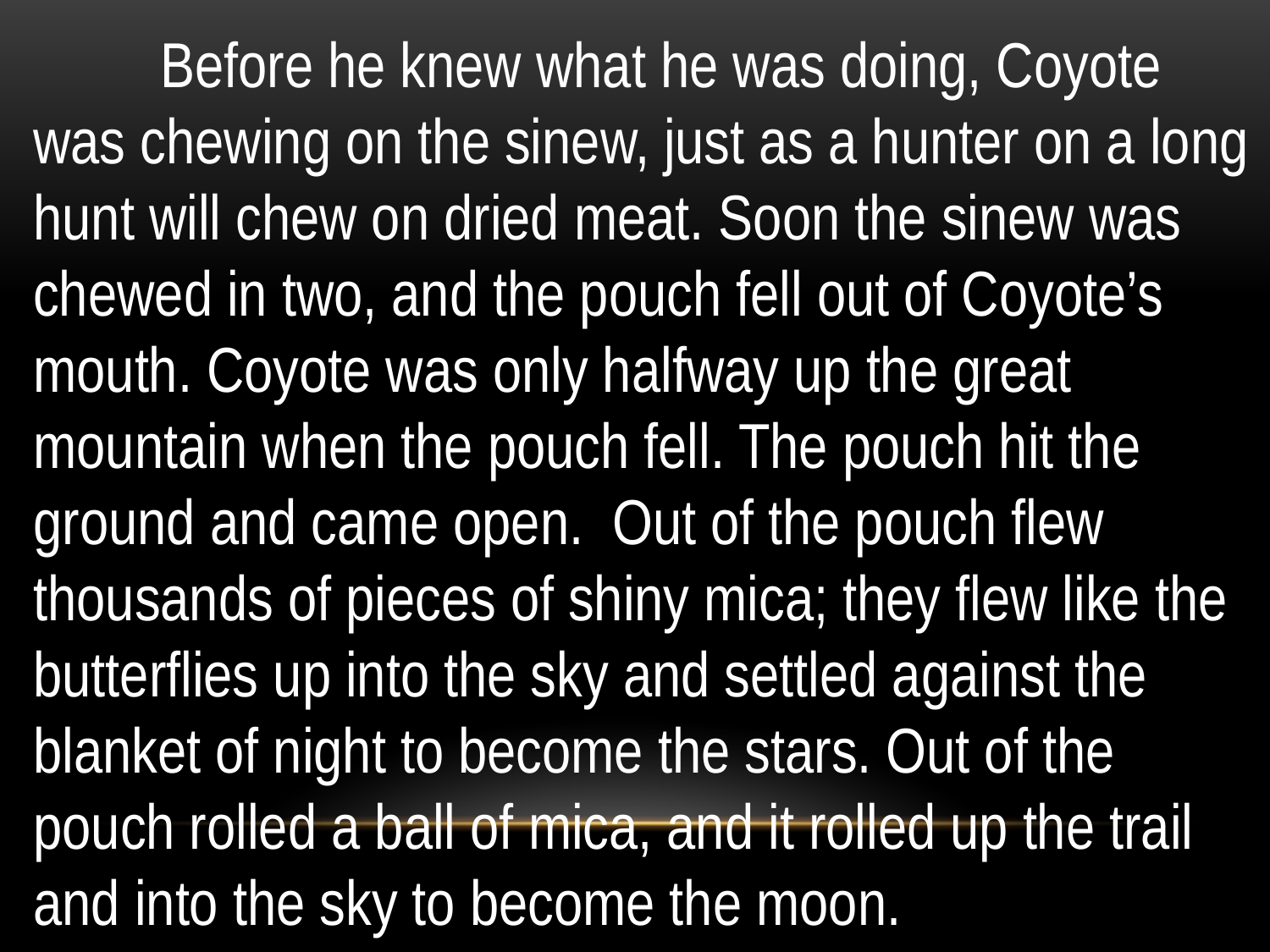

Before he knew what he was doing, Coyote was chewing on the sinew, just as a hunter on a long hunt will chew on dried meat. Soon the sinew was chewed in two, and the pouch fell out of Coyote’s mouth. Coyote was only halfway up the great mountain when the pouch fell. The pouch hit the ground and came open.  Out of the pouch flew thousands of pieces of shiny mica; they flew like the butterflies up into the sky and settled against the blanket of night to become the stars. Out of the pouch rolled a ball of mica, and it rolled up the trail and into the sky to become the moon.